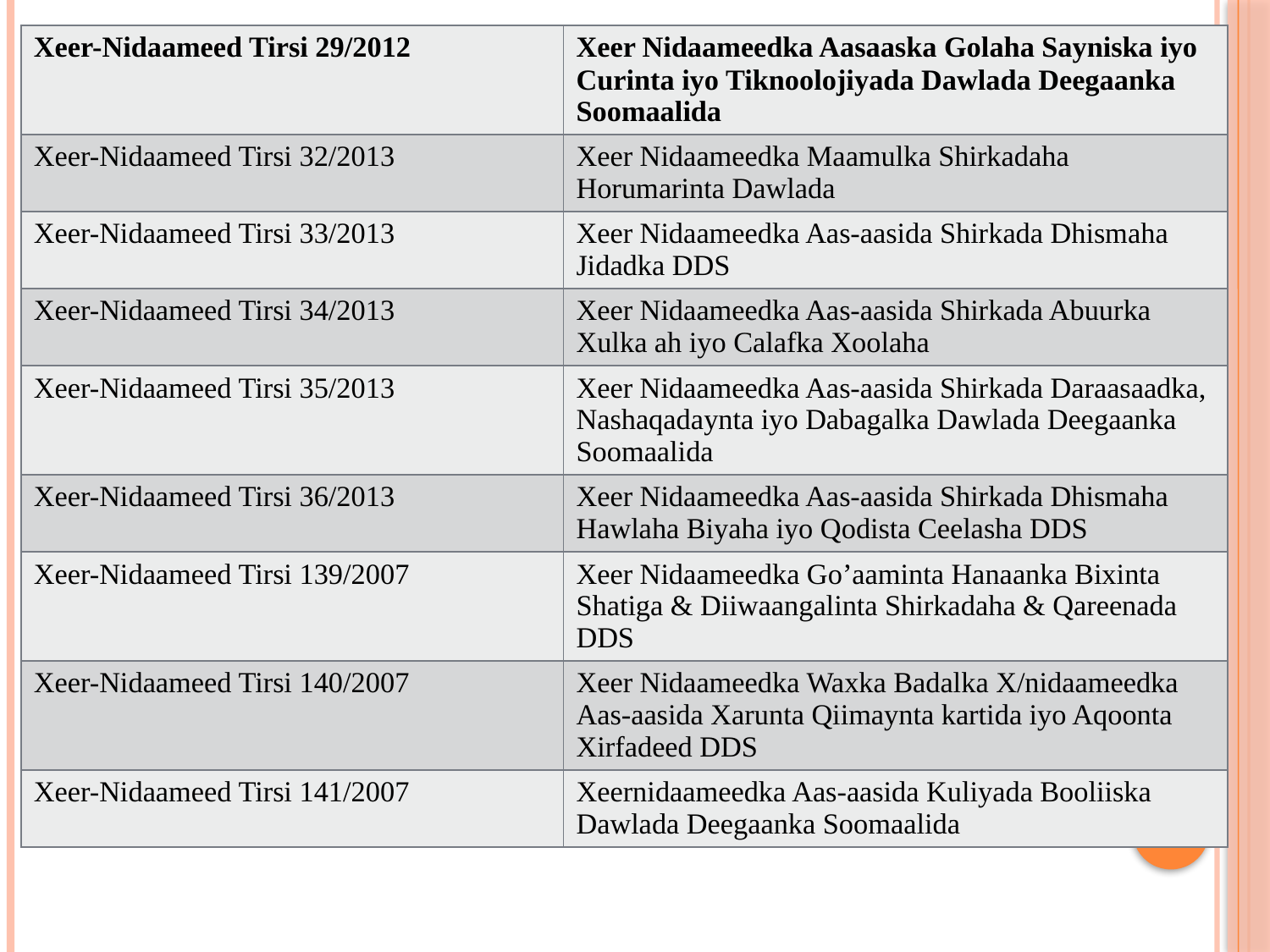

| Xeer-Nidaameed Tirsi 29/2012 | Xeer Nidaameedka Aasaaska Golaha Sayniska iyo Curinta iyo Tiknoolojiyada Dawlada Deegaanka Soomaalida |
| --- | --- |
| Xeer-Nidaameed Tirsi 32/2013 | Xeer Nidaameedka Maamulka Shirkadaha Horumarinta Dawlada |
| Xeer-Nidaameed Tirsi 33/2013 | Xeer Nidaameedka Aas-aasida Shirkada Dhismaha Jidadka DDS |
| Xeer-Nidaameed Tirsi 34/2013 | Xeer Nidaameedka Aas-aasida Shirkada Abuurka Xulka ah iyo Calafka Xoolaha |
| Xeer-Nidaameed Tirsi 35/2013 | Xeer Nidaameedka Aas-aasida Shirkada Daraasaadka, Nashaqadaynta iyo Dabagalka Dawlada Deegaanka Soomaalida |
| Xeer-Nidaameed Tirsi 36/2013 | Xeer Nidaameedka Aas-aasida Shirkada Dhismaha Hawlaha Biyaha iyo Qodista Ceelasha DDS |
| Xeer-Nidaameed Tirsi 139/2007 | Xeer Nidaameedka Go’aaminta Hanaanka Bixinta Shatiga & Diiwaangalinta Shirkadaha & Qareenada DDS |
| Xeer-Nidaameed Tirsi 140/2007 | Xeer Nidaameedka Waxka Badalka X/nidaameedka Aas-aasida Xarunta Qiimaynta kartida iyo Aqoonta Xirfadeed DDS |
| Xeer-Nidaameed Tirsi 141/2007 | Xeernidaameedka Aas-aasida Kuliyada Booliiska Dawlada Deegaanka Soomaalida |